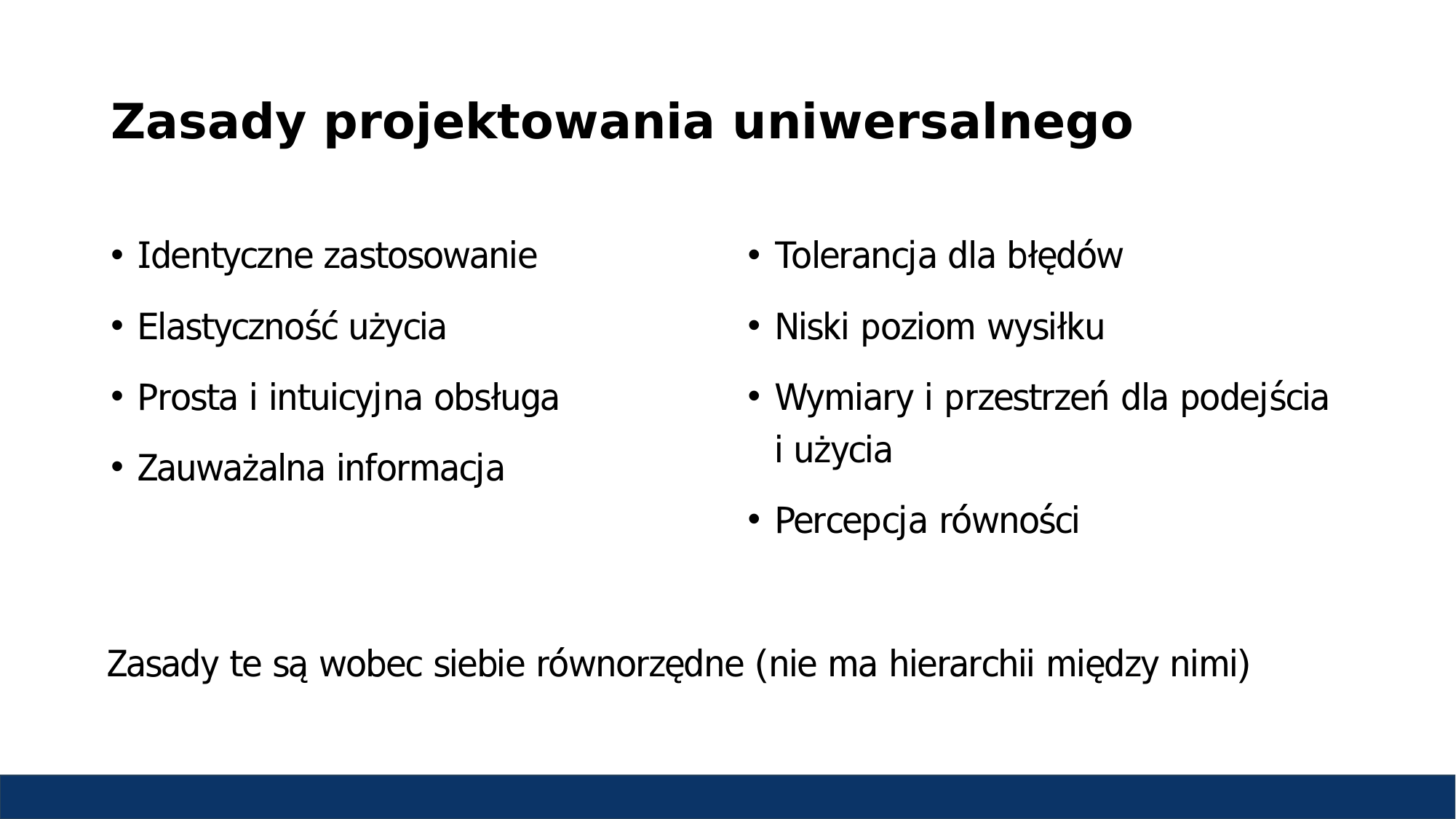

# Zasady projektowania uniwersalnego
Identyczne zastosowanie
Elastyczność użycia
Prosta i intuicyjna obsługa
Zauważalna informacja

Tolerancja dla błędów
Niski poziom wysiłku
Wymiary i przestrzeń dla podejścia i użycia
Percepcja równości

Zasady te są wobec siebie równorzędne (nie ma hierarchii między nimi)